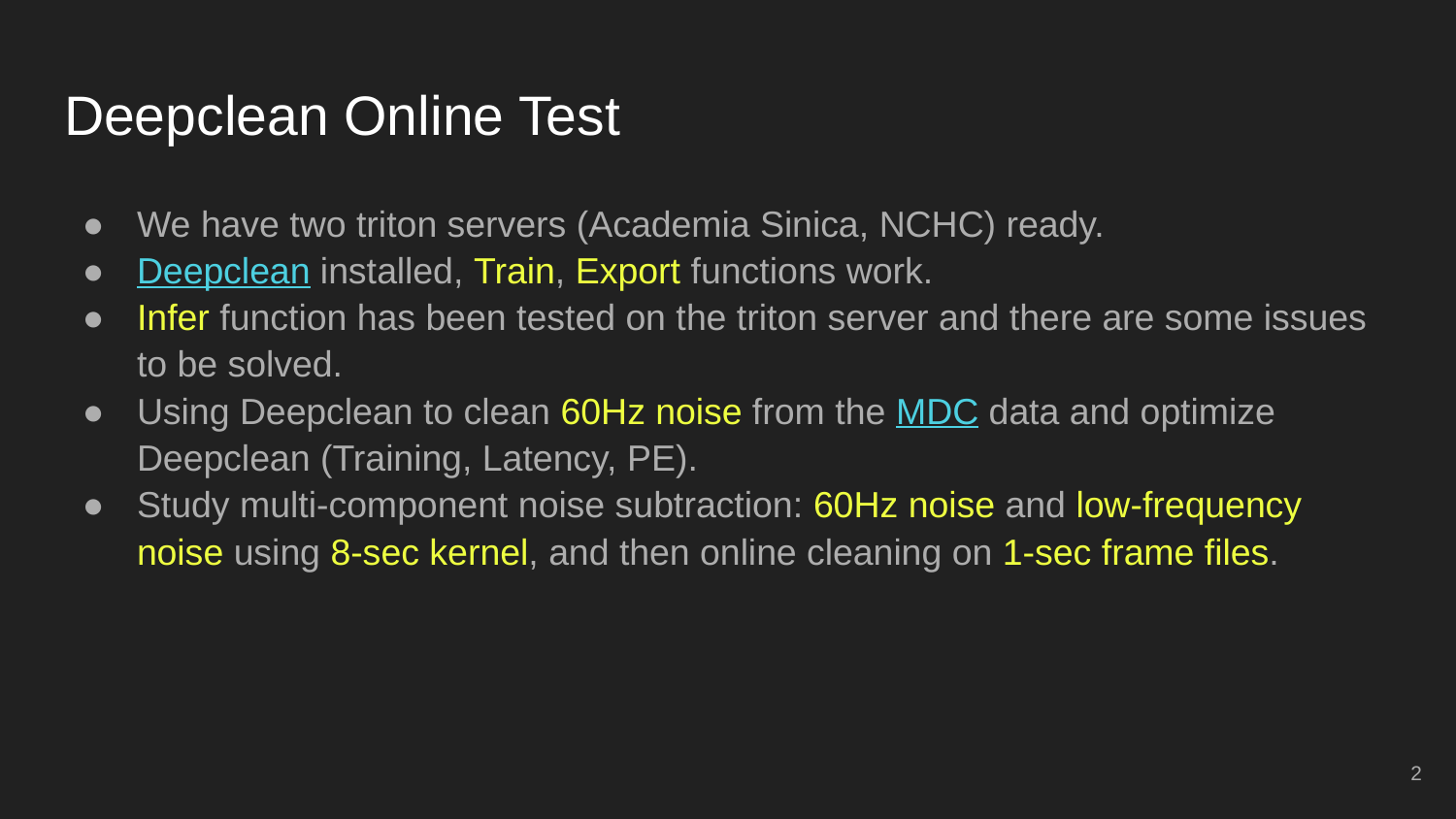

# Deepclean Online Test
We have two triton servers (Academia Sinica, NCHC) ready.
Deepclean installed, Train, Export functions work.
Infer function has been tested on the triton server and there are some issues to be solved.
Using Deepclean to clean 60Hz noise from the MDC data and optimize Deepclean (Training, Latency, PE).
Study multi-component noise subtraction: 60Hz noise and low-frequency noise using 8-sec kernel, and then online cleaning on 1-sec frame files.
2